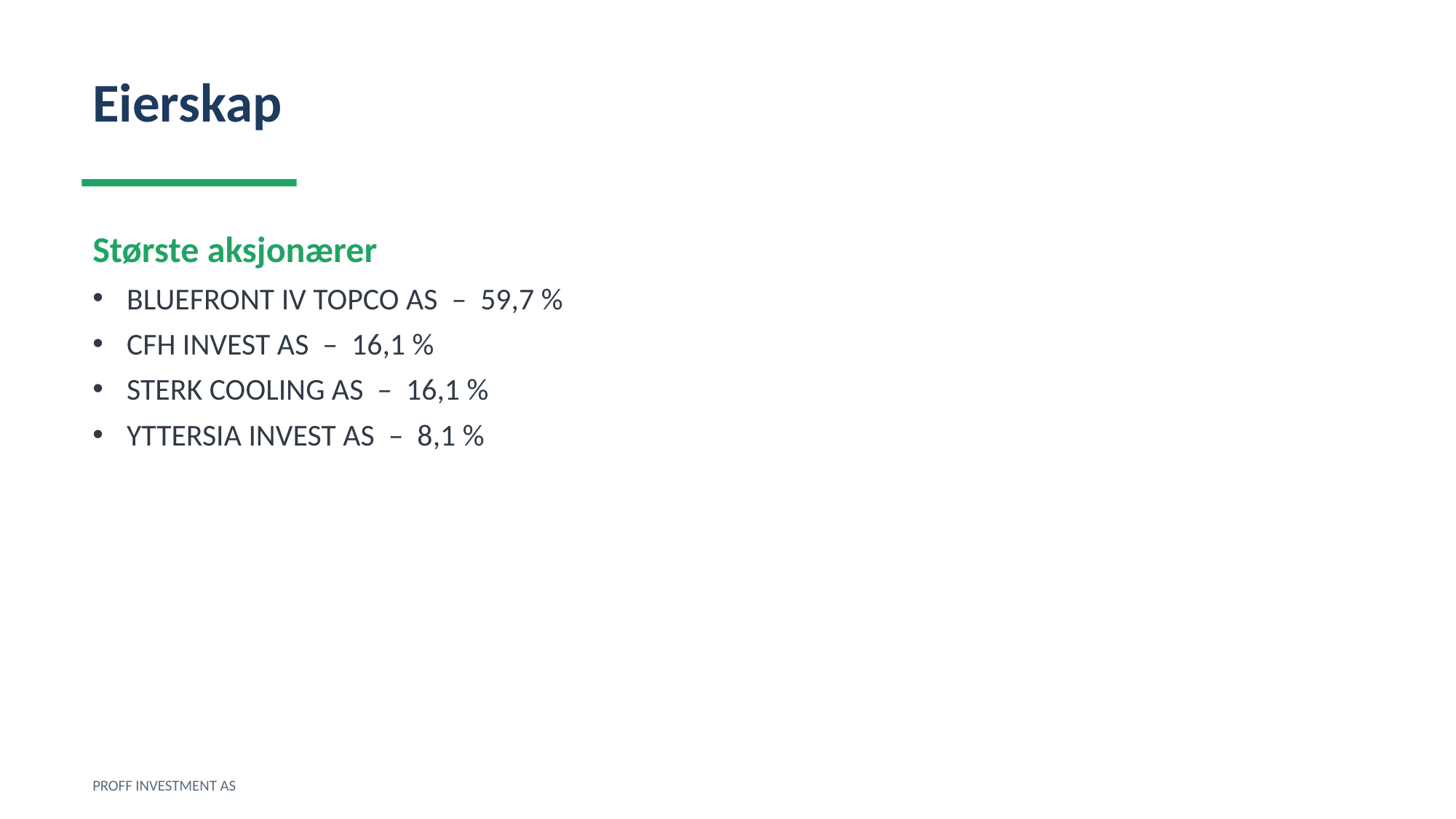

Eierskap

Største aksjonærer
BLUEFRONT IV TOPCO AS  –  59,7 %
CFH INVEST AS  –  16,1 %
STERK COOLING AS  –  16,1 %
YTTERSIA INVEST AS  –  8,1 %
PROFF INVESTMENT AS